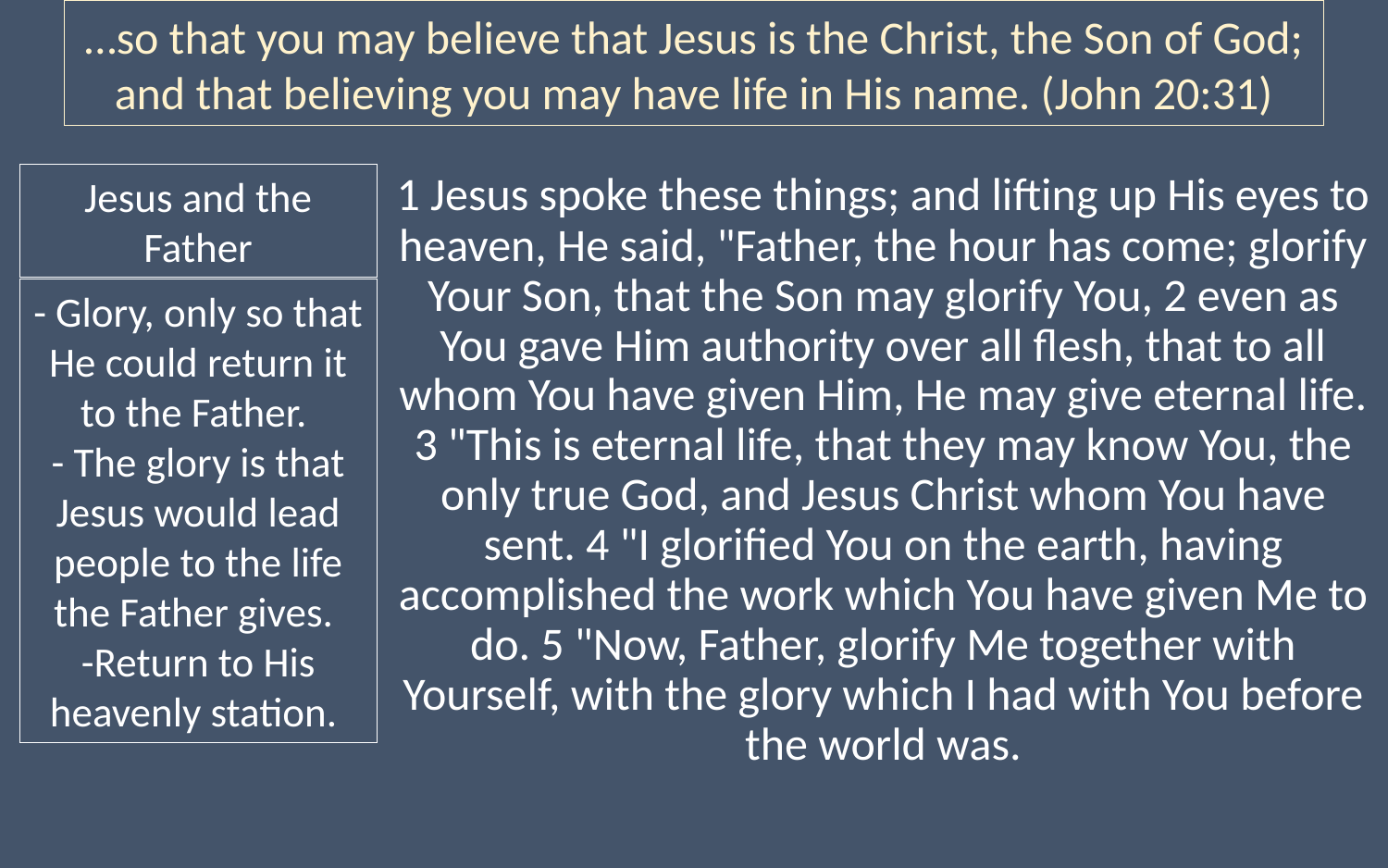

…so that you may believe that Jesus is the Christ, the Son of God; and that believing you may have life in His name. (John 20:31)
1 Jesus spoke these things; and lifting up His eyes to heaven, He said, "Father, the hour has come; glorify Your Son, that the Son may glorify You, 2 even as You gave Him authority over all flesh, that to all whom You have given Him, He may give eternal life. 3 "This is eternal life, that they may know You, the only true God, and Jesus Christ whom You have sent. 4 "I glorified You on the earth, having accomplished the work which You have given Me to do. 5 "Now, Father, glorify Me together with Yourself, with the glory which I had with You before the world was.
Jesus and the Father
- Glory, only so that He could return it to the Father.
- The glory is that Jesus would lead people to the life the Father gives.
-Return to His heavenly station.